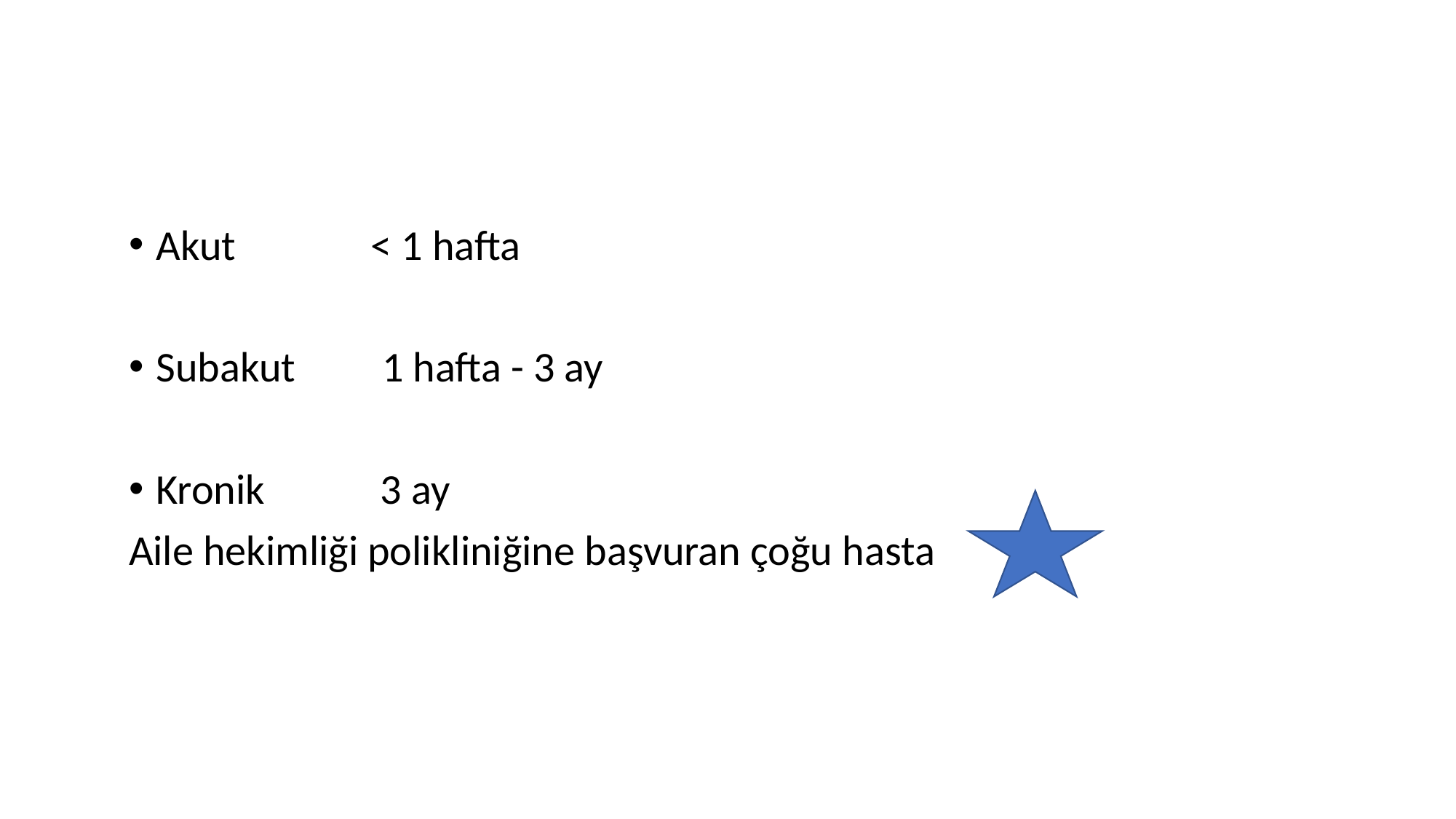

Akut              < 1 hafta

Subakut         1 hafta - 3 ay

Kronik            3 ay
Aile hekimliği polikliniğine başvuran çoğu hasta